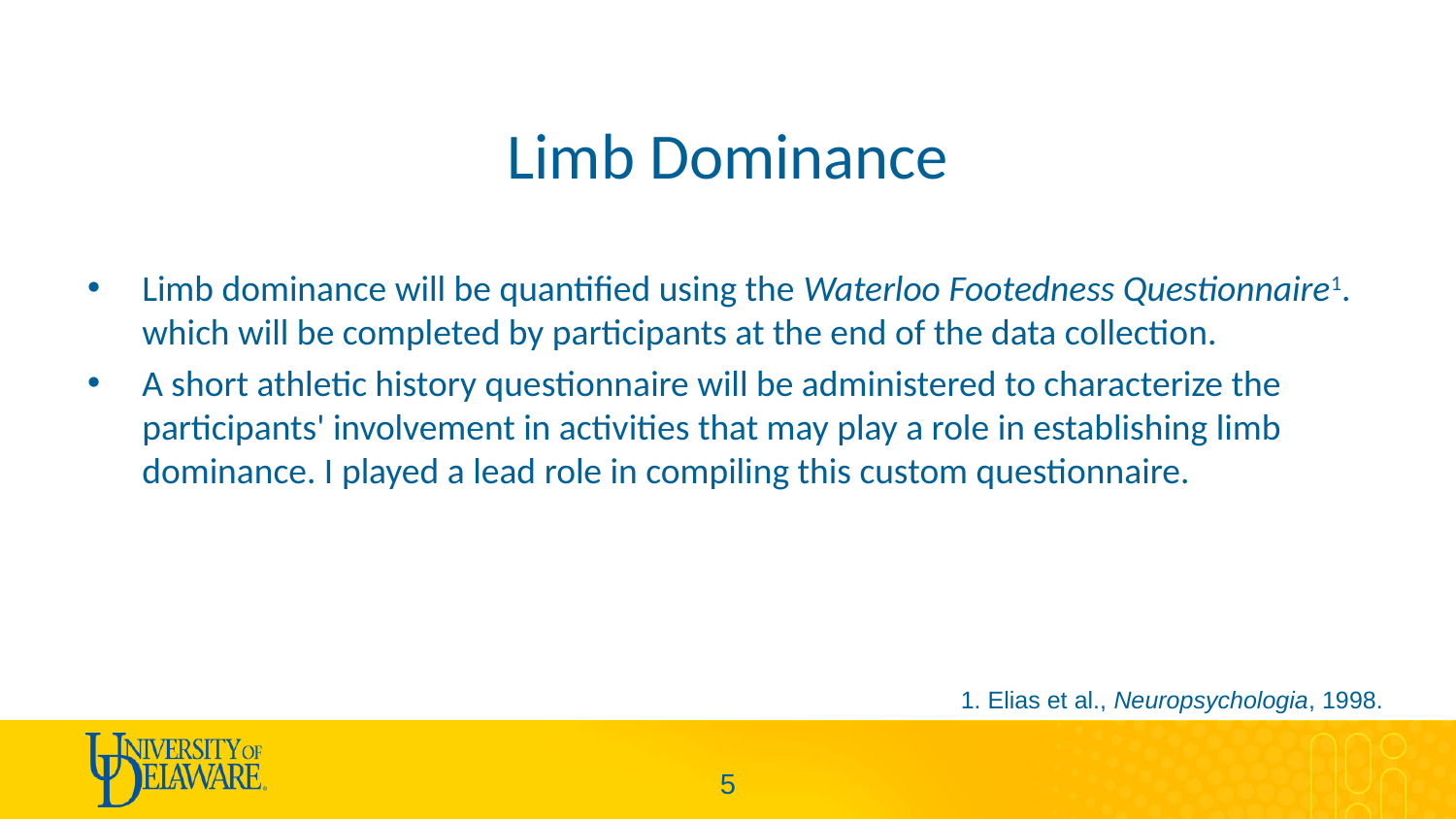

# Limb Dominance
Limb dominance will be quantified using the Waterloo Footedness Questionnaire1. which will be completed by participants at the end of the data collection.
A short athletic history questionnaire will be administered to characterize the participants' involvement in activities that may play a role in establishing limb dominance. I played a lead role in compiling this custom questionnaire.

1. Elias et al., Neuropsychologia, 1998.

5